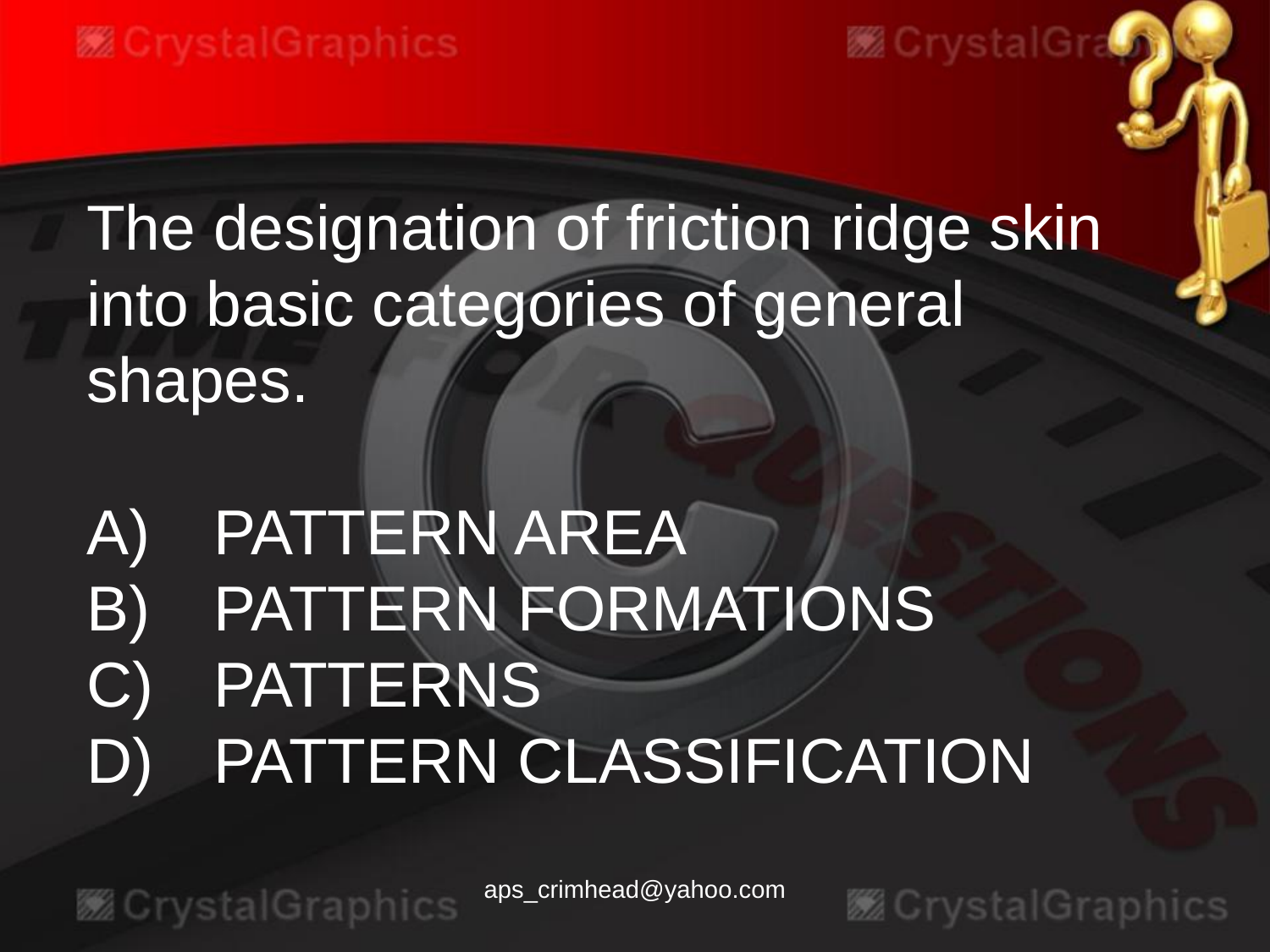

The designation of friction ridge skin into basic categories of general shapes.

A)	PATTERN AREA
B)	PATTERN FORMATIONS
C)	PATTERNS
D)	PATTERN CLASSIFICATION
aps_crimhead@yahoo.com